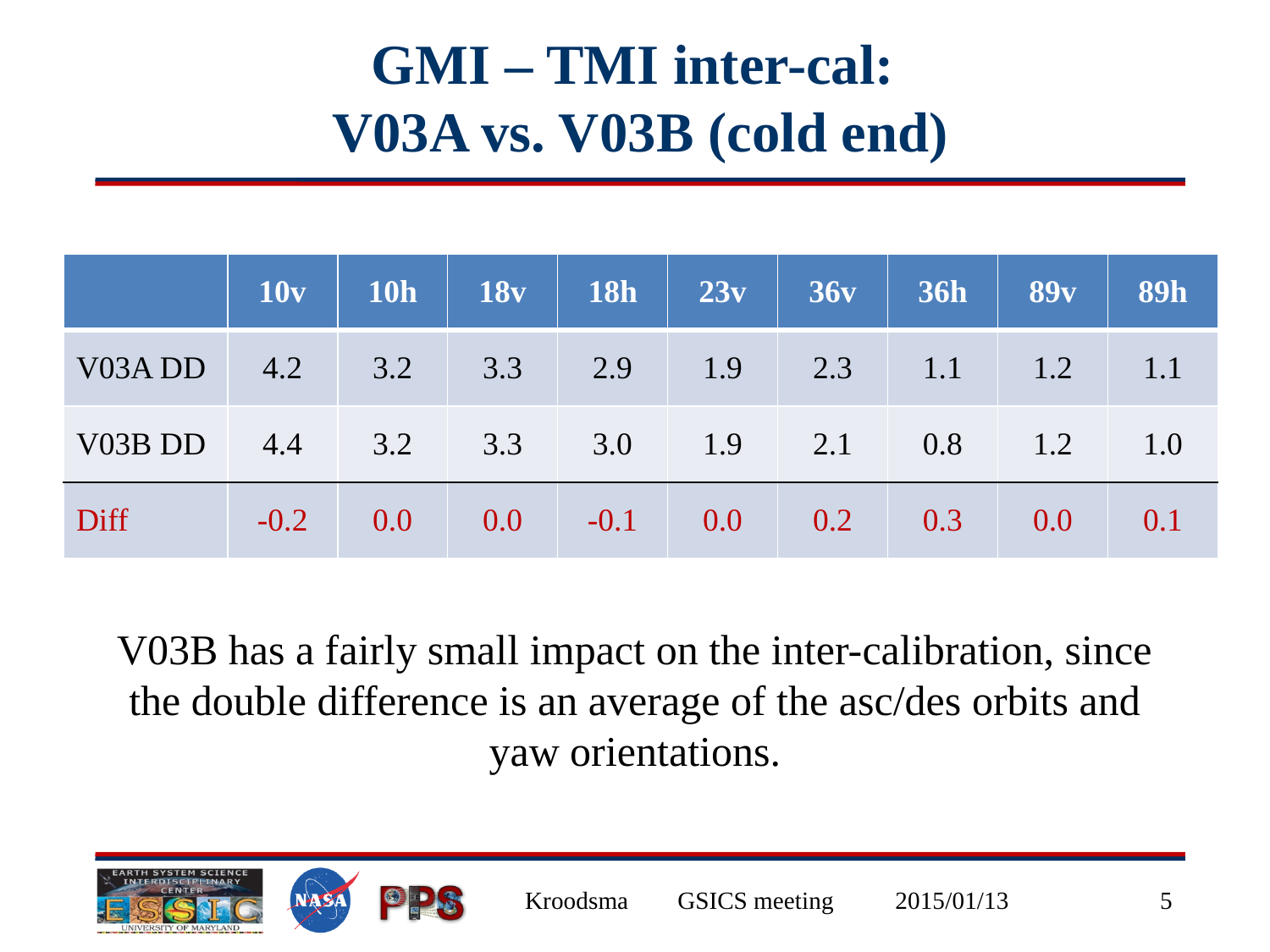

# GMI – TMI inter-cal: V03A vs. V03B (cold end)
|  | 10v | 10h | 18v | 18h | 23v | 36v | 36h | 89v | 89h |
| --- | --- | --- | --- | --- | --- | --- | --- | --- | --- |
| V03A DD | 4.2 | 3.2 | 3.3 | 2.9 | 1.9 | 2.3 | 1.1 | 1.2 | 1.1 |
| V03B DD | 4.4 | 3.2 | 3.3 | 3.0 | 1.9 | 2.1 | 0.8 | 1.2 | 1.0 |
| Diff | -0.2 | 0.0 | 0.0 | -0.1 | 0.0 | 0.2 | 0.3 | 0.0 | 0.1 |
V03B has a fairly small impact on the inter-calibration, since the double difference is an average of the asc/des orbits and yaw orientations.
Kroodsma        GSICS meeting          2015/01/13
5